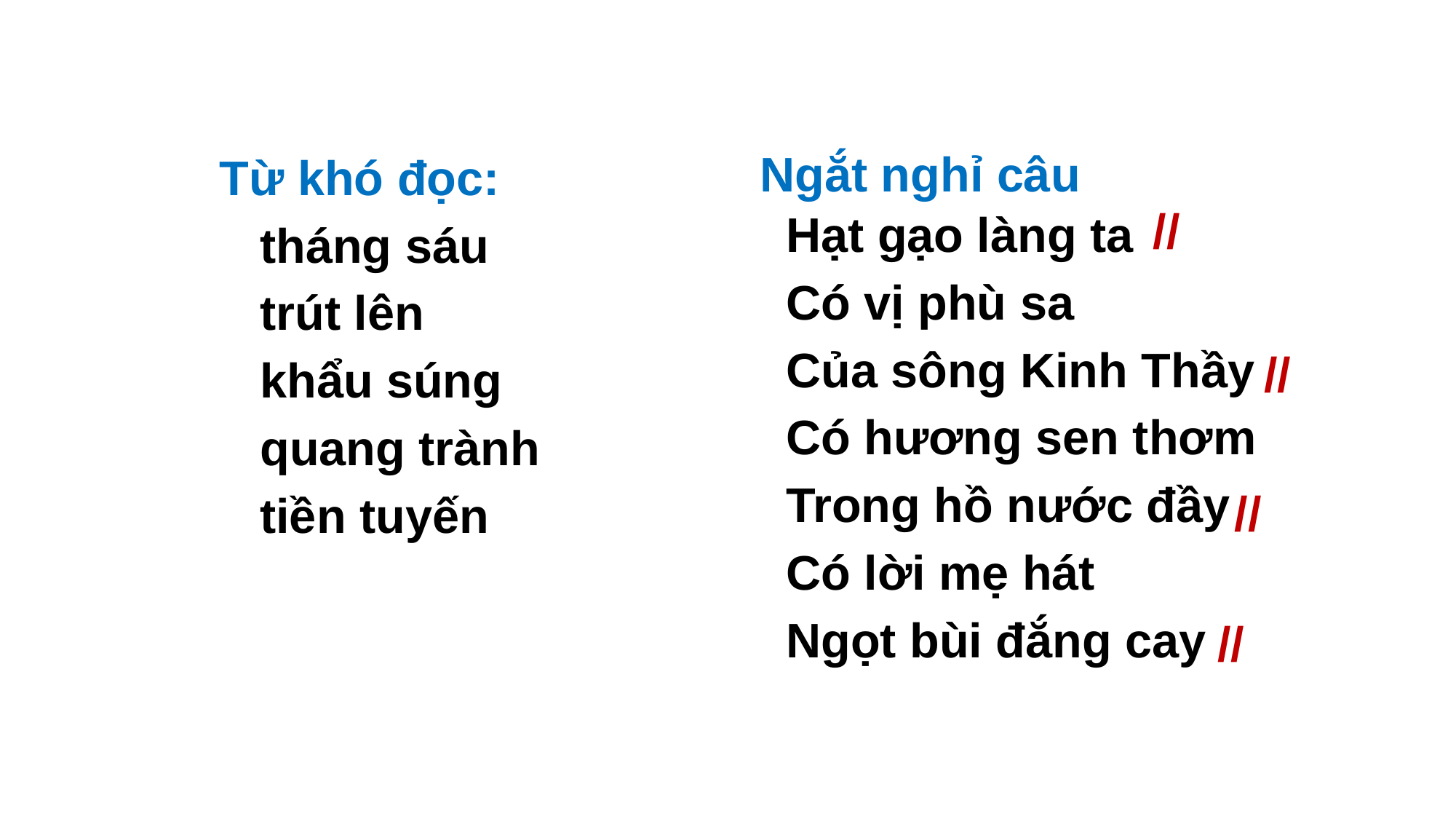

Ngắt nghỉ câu
           Từ khó đọc:
              tháng sáu
              trút lên
              khẩu súng
              quang trành
              tiền tuyến

Hạt gạo làng ta
Có vị phù sa
Của sông Kinh Thầy
Có hương sen thơm
Trong hồ nước đầy
Có lời mẹ hát
Ngọt bùi đắng cay
//
//
//
//